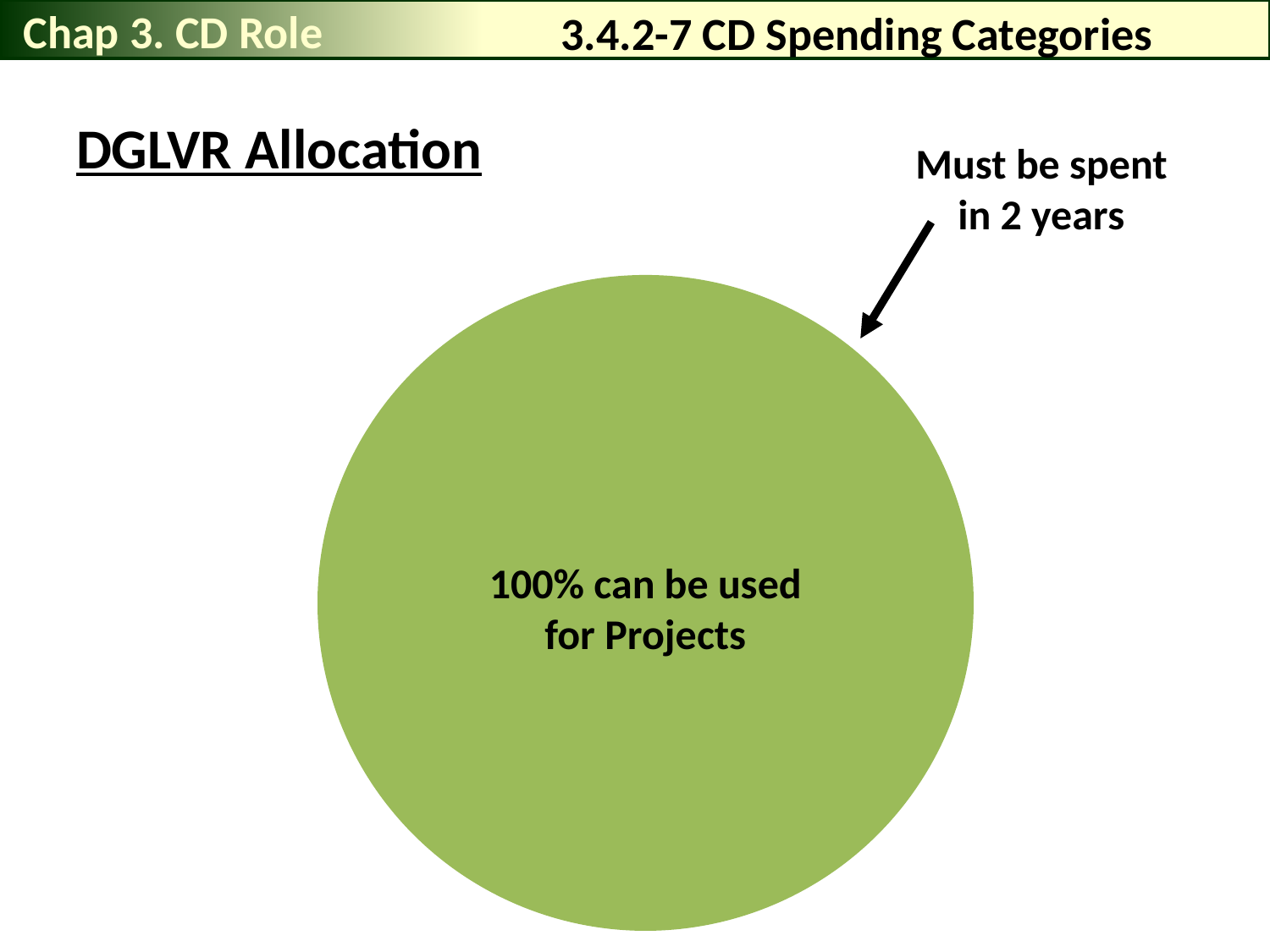

Chap 3. CD Role
# 3.4.2-7 CD Spending Categories
DGLVR Allocation
Must be spent in 2 years

100% can be used for Projects